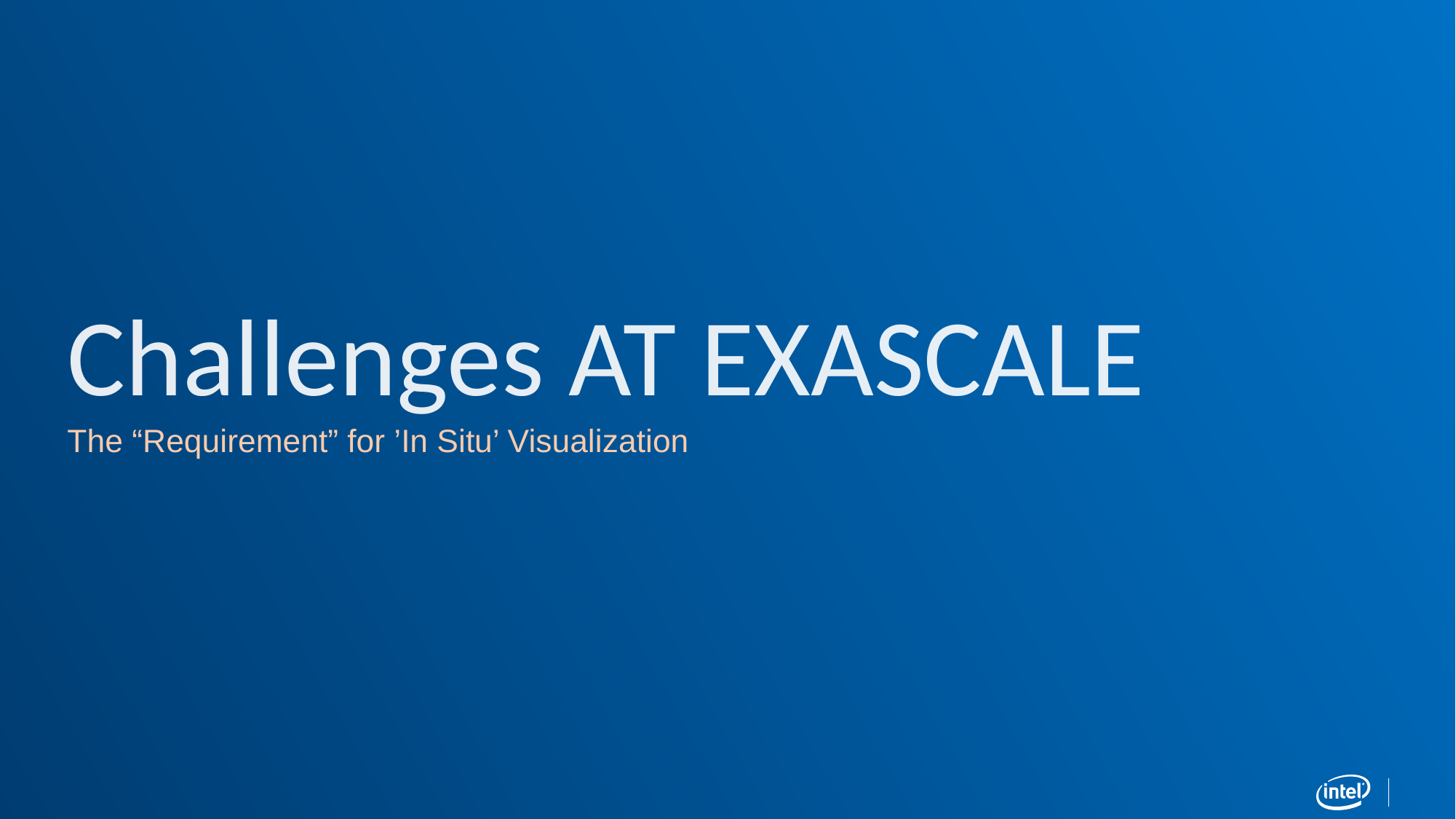

# Challenges AT EXASCALE
The “Requirement” for ’In Situ’ Visualization